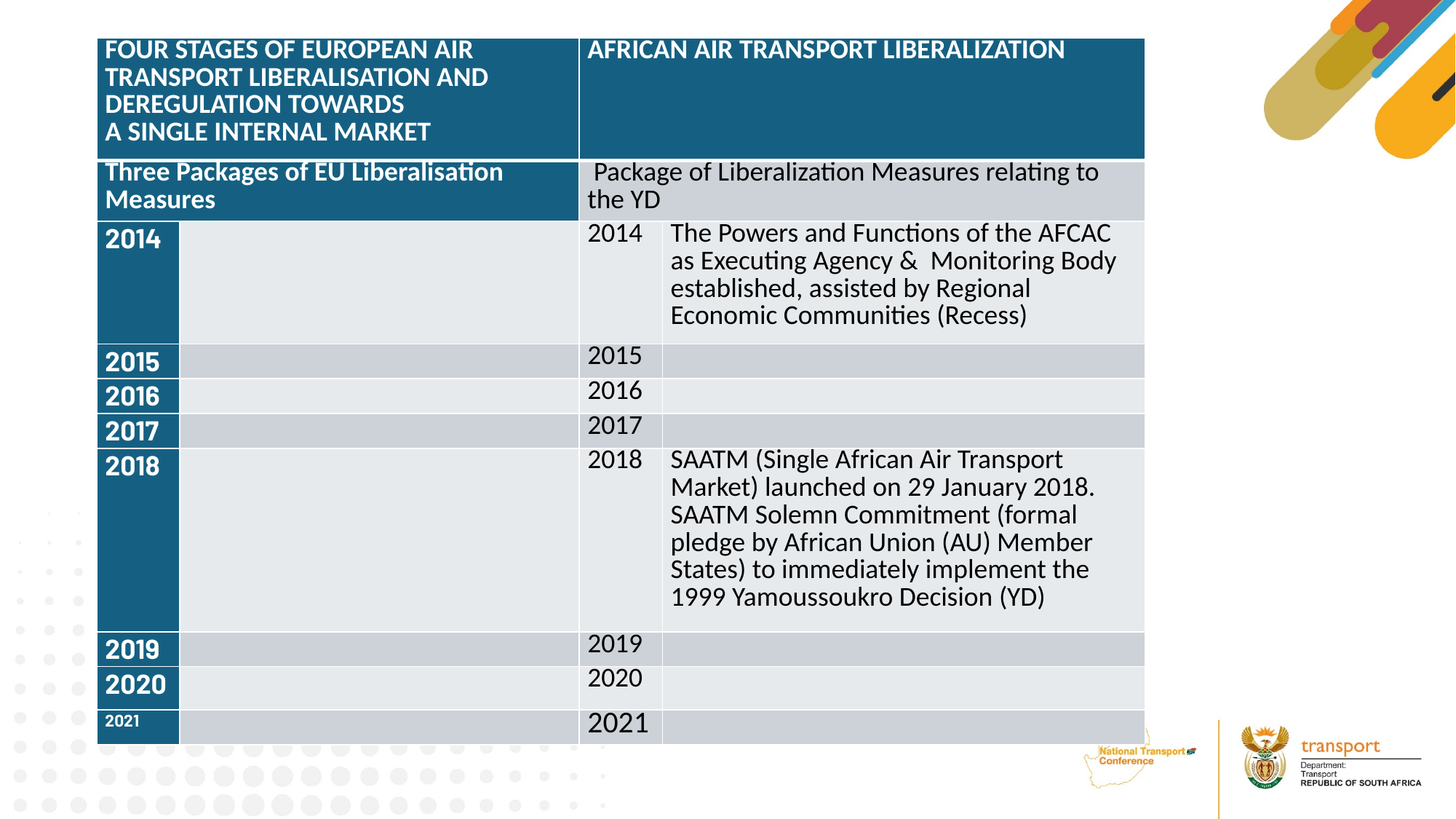

| FOUR STAGES OF EUROPEAN AIR TRANSPORT LIBERALISATION AND DEREGULATION TOWARDS A SINGLE INTERNAL MARKET |  | AFRICAN AIR TRANSPORT LIBERALIZATION |  |
| --- | --- | --- | --- |
| Three Packages of EU Liberalisation Measures |  | Package of Liberalization Measures relating to the YD |  |
| 2014 |  | 2014 | The Powers and Functions of the AFCAC as Executing Agency & Monitoring Body established, assisted by Regional Economic Communities (Recess) |
| 2015 |  | 2015 |  |
| 2016 |  | 2016 |  |
| 2017 |  | 2017 |  |
| 2018 |  | 2018 | SAATM (Single African Air Transport Market) launched on 29 January 2018. SAATM Solemn Commitment (formal pledge by African Union (AU) Member States) to immediately implement the 1999 Yamoussoukro Decision (YD) |
| 2019 |  | 2019 |  |
| 2020 |  | 2020 |  |
| 2021 |  | 2021 |  |